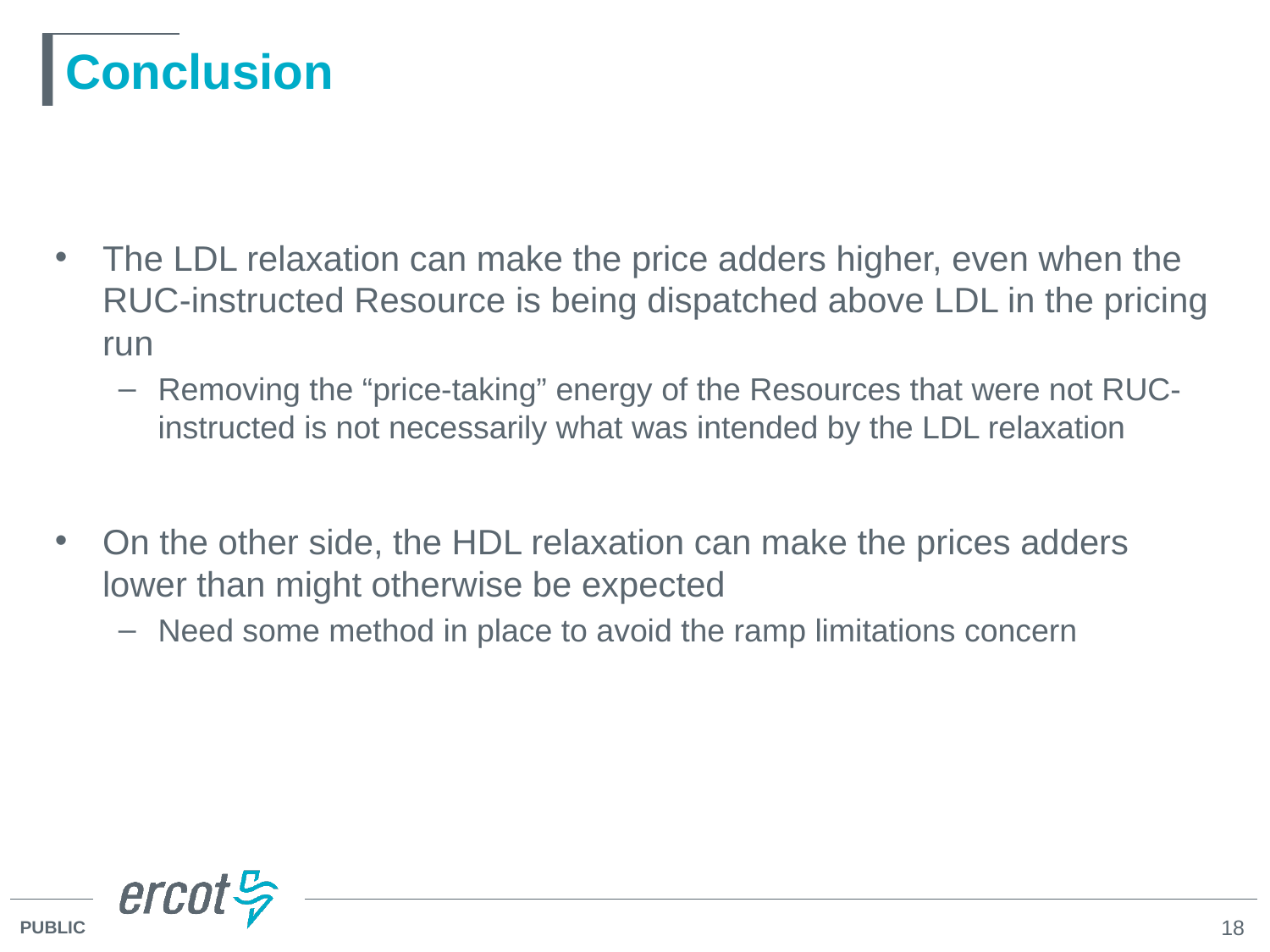

# Conclusion

The LDL relaxation can make the price adders higher, even when the RUC-instructed Resource is being dispatched above LDL in the pricing run
Removing the “price-taking” energy of the Resources that were not RUC-instructed is not necessarily what was intended by the LDL relaxation

On the other side, the HDL relaxation can make the prices adders lower than might otherwise be expected
Need some method in place to avoid the ramp limitations concern